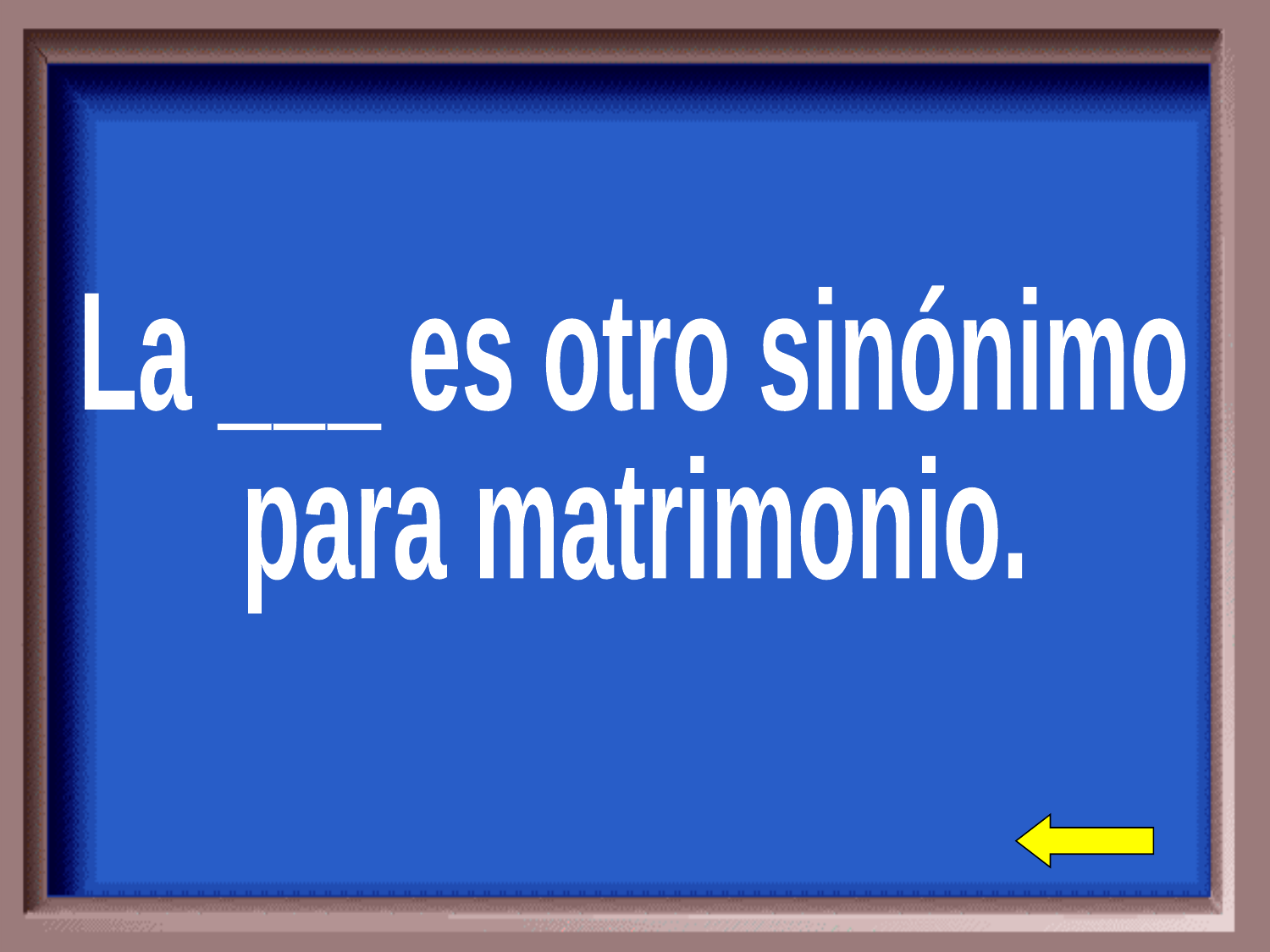

La ___ es otro sinónimo
para matrimonio.